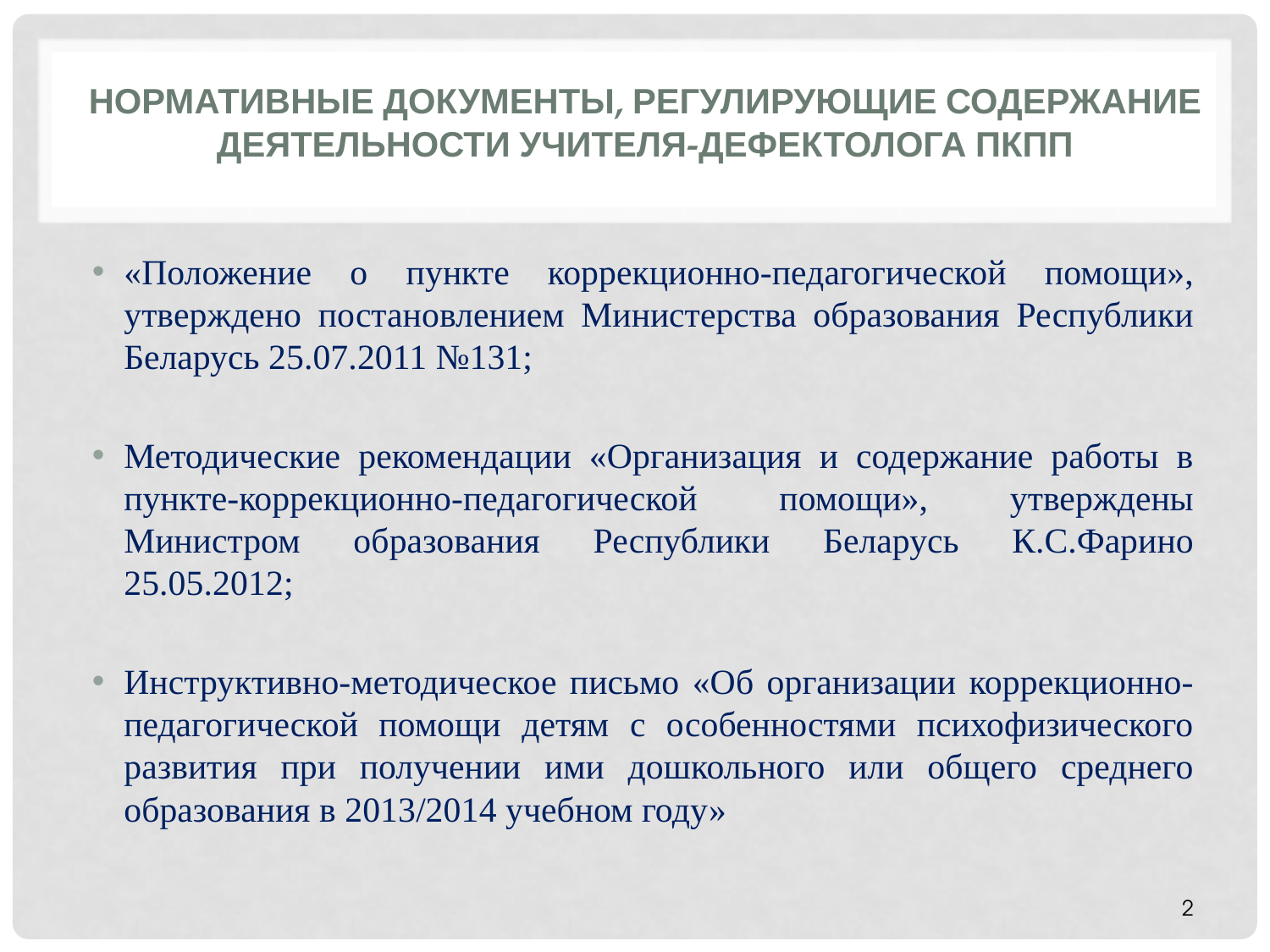

# Нормативные документы, регулирующие содержание деятельности учителя-дефектолога ПКПП
«Положение о пункте коррекционно-педагогической помощи», утверждено постановлением Министерства образования Республики Беларусь 25.07.2011 №131;

Методические рекомендации «Организация и содержание работы в пункте-коррекционно-педагогической помощи», утверждены Министром образования Республики Беларусь К.С.Фарино 25.05.2012;

Инструктивно-методическое письмо «Об организации коррекционно-педагогической помощи детям с особенностями психофизического развития при получении ими дошкольного или общего среднего образования в 2013/2014 учебном году»
2